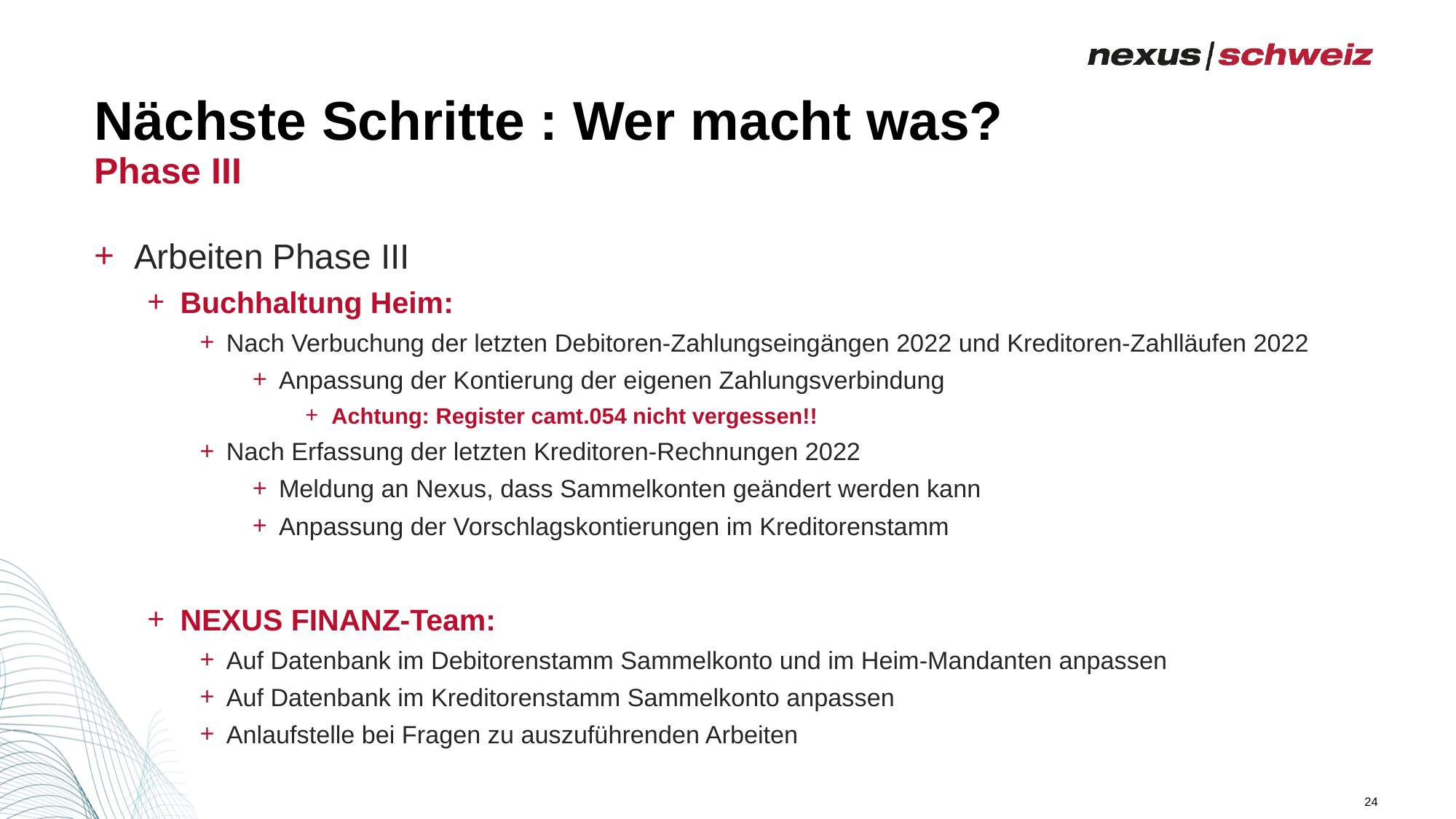

# Nächste Schritte : Wer macht was?
Phase III
Arbeiten Phase III
Buchhaltung Heim:
Nach Verbuchung der letzten Debitoren-Zahlungseingängen 2022 und Kreditoren-Zahlläufen 2022
Anpassung der Kontierung der eigenen Zahlungsverbindung
Achtung: Register camt.054 nicht vergessen!!
Nach Erfassung der letzten Kreditoren-Rechnungen 2022
Meldung an Nexus, dass Sammelkonten geändert werden kann
Anpassung der Vorschlagskontierungen im Kreditorenstamm

NEXUS FINANZ-Team:
Auf Datenbank im Debitorenstamm Sammelkonto und im Heim-Mandanten anpassen
Auf Datenbank im Kreditorenstamm Sammelkonto anpassen
Anlaufstelle bei Fragen zu auszuführenden Arbeiten

24